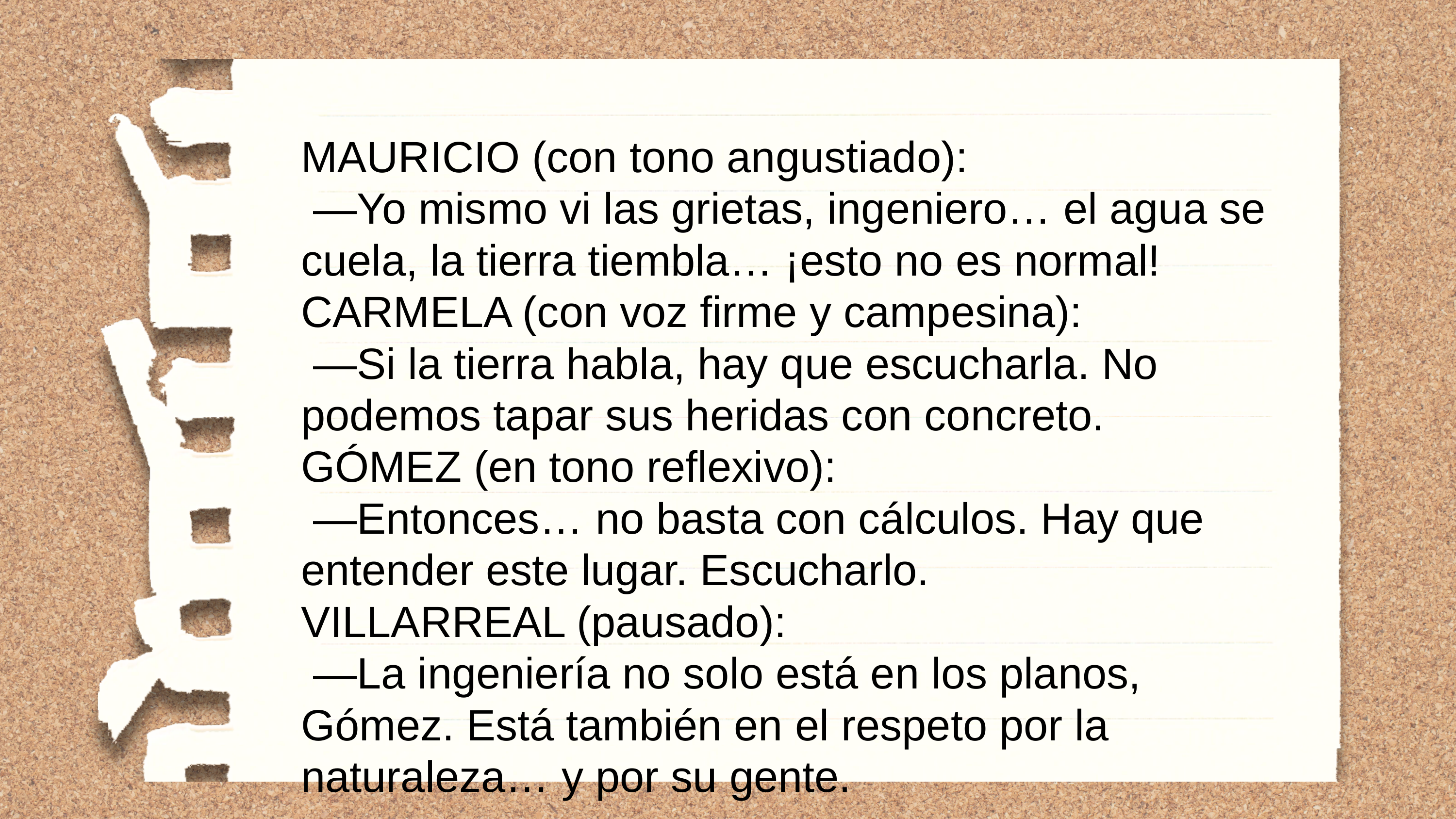

MAURICIO (con tono angustiado):
 —Yo mismo vi las grietas, ingeniero… el agua se cuela, la tierra tiembla… ¡esto no es normal!
CARMELA (con voz firme y campesina):
 —Si la tierra habla, hay que escucharla. No podemos tapar sus heridas con concreto.
GÓMEZ (en tono reflexivo):
 —Entonces… no basta con cálculos. Hay que entender este lugar. Escucharlo.
VILLARREAL (pausado):
 —La ingeniería no solo está en los planos, Gómez. Está también en el respeto por la naturaleza… y por su gente.